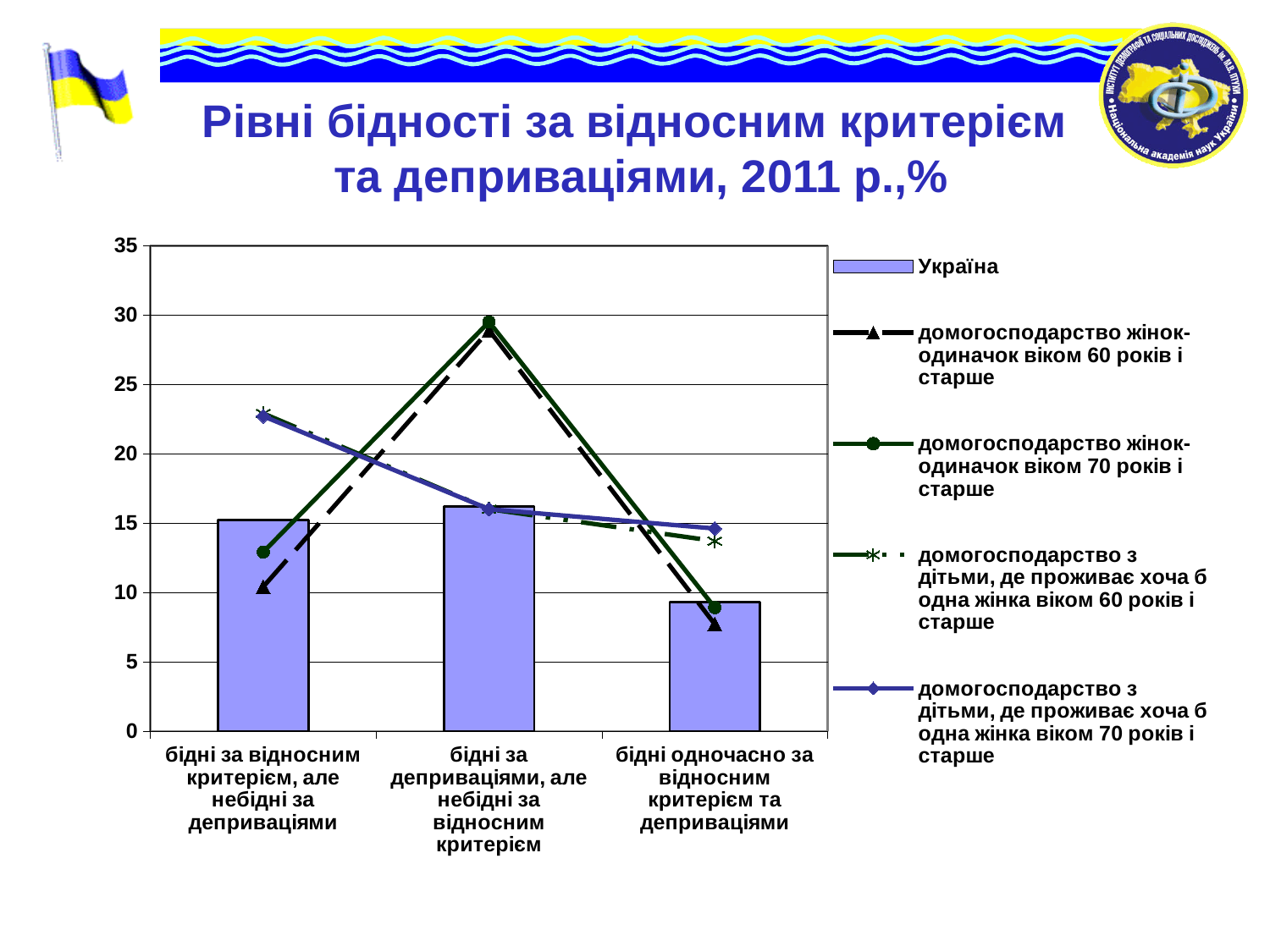

# Рівні бідності за відносним критерієм та деприваціями, 2011 р.,%

### Chart

| Category | Україна | домогосподарство жінок-одиначок віком 60 років і старше | домогосподарство жінок-одиначок віком 70 років і старше | домогосподарство з дітьми, де проживає хоча б одна жінка віком 60 років і старше | домогосподарство з дітьми, де проживає хоча б одна жінка віком 70 років і старше |
|---|---|---|---|---|---|
| бідні за відносним критерієм, але небідні за деприваціями | 15.2 | 10.4 | 12.9 | 22.9 | 22.7 |
| бідні за деприваціями, але небідні за відносним критерієм | 16.2 | 28.9 | 29.5 | 16.0 | 16.0 |
| бідні одночасно за відносним критерієм та деприваціями | 9.3 | 7.7 | 8.9 | 13.7 | 14.6 |